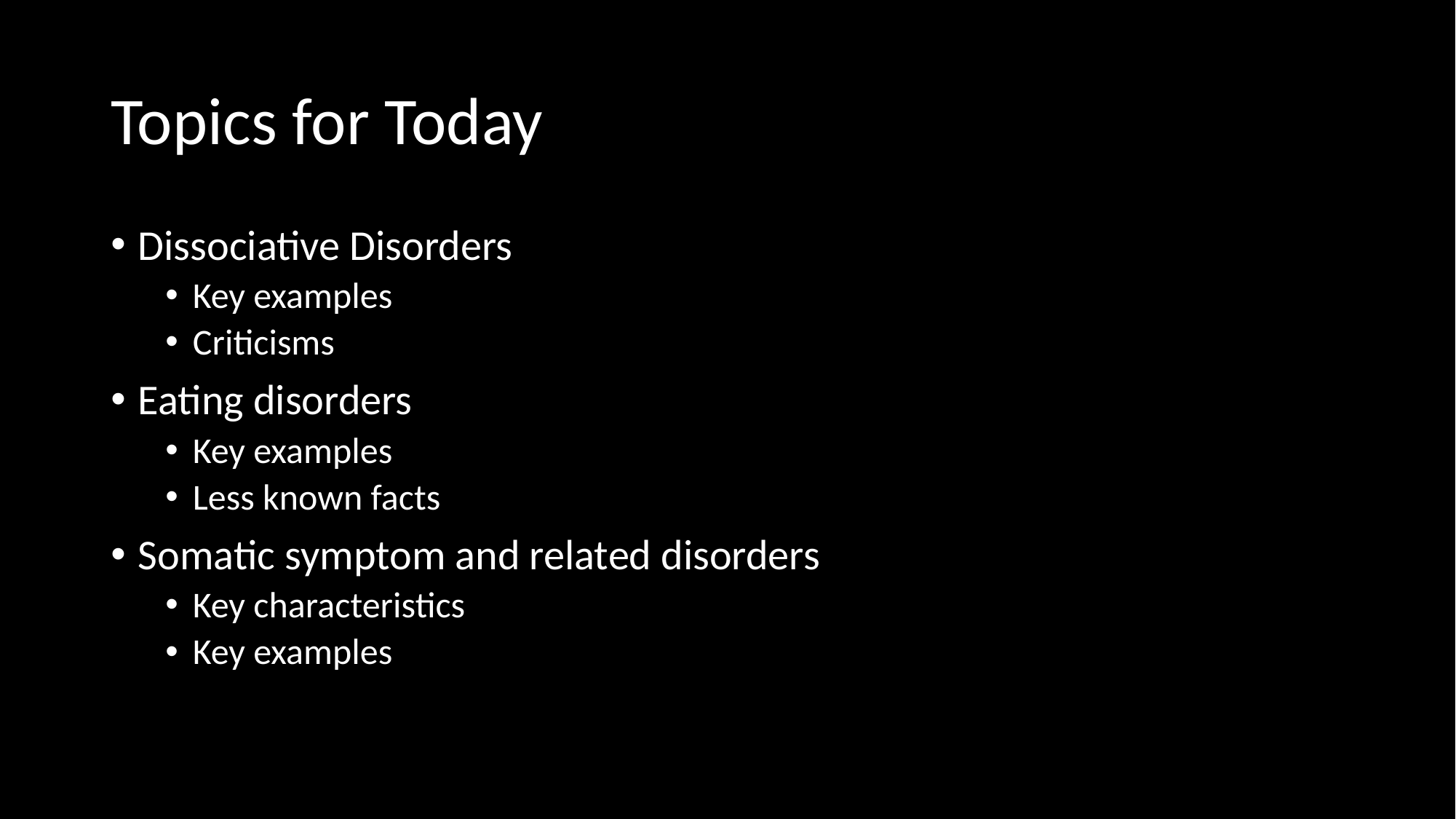

# Topics for Today
Dissociative Disorders
Key examples
Criticisms
Eating disorders
Key examples
Less known facts
Somatic symptom and related disorders
Key characteristics
Key examples